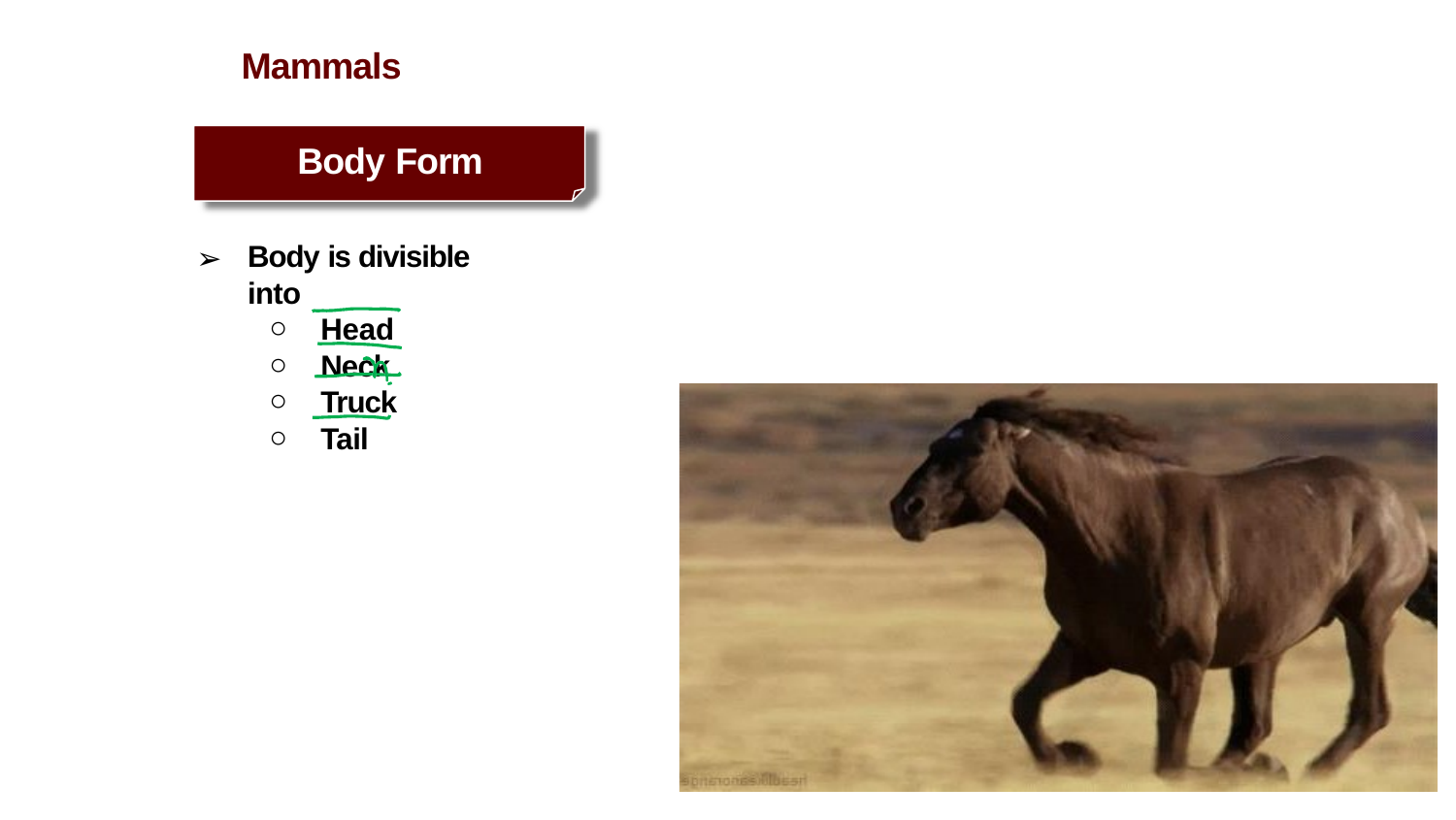

Mammals

Body Form

Body is divisible into
Head
Neck
Truck
Tail